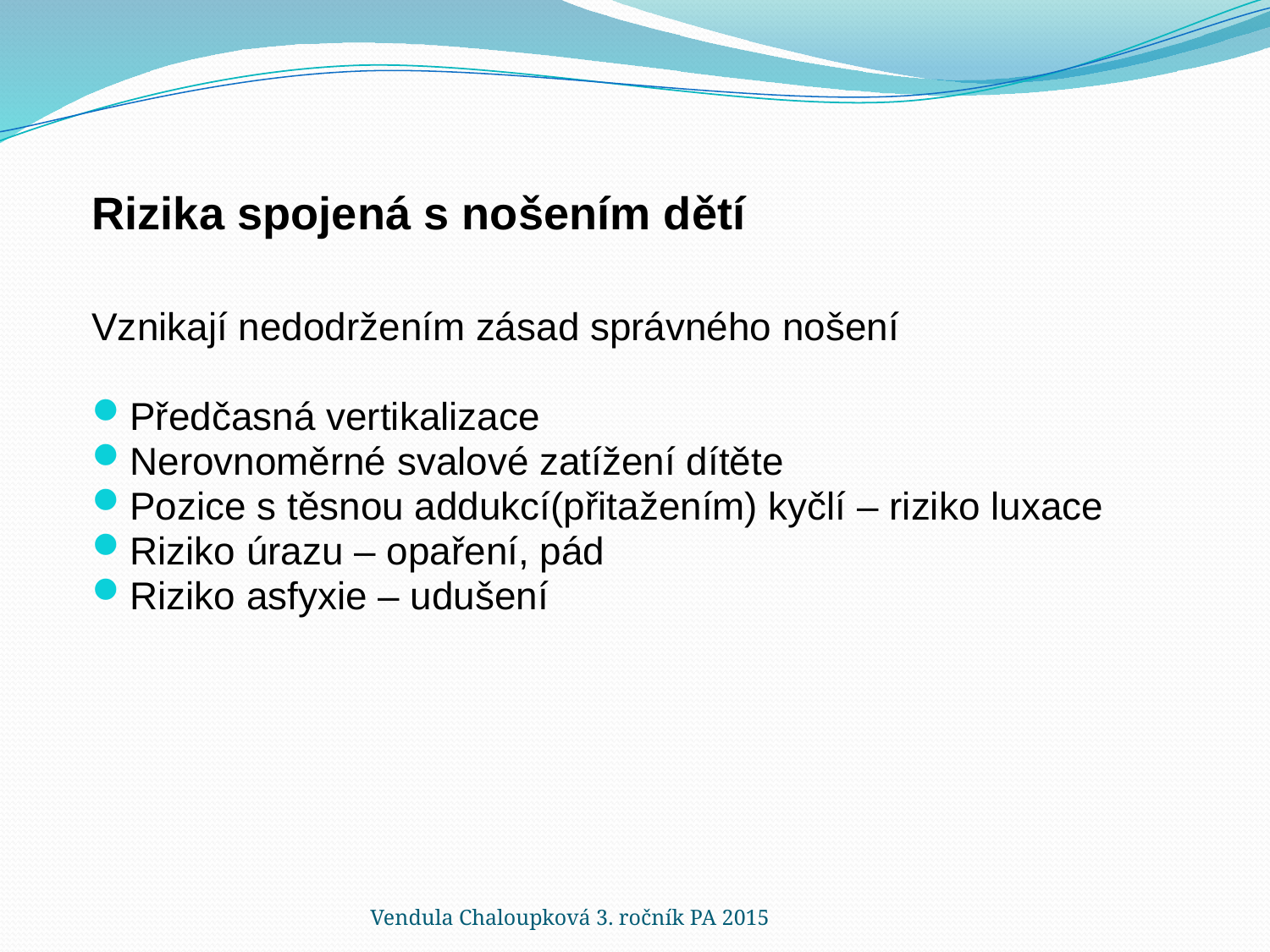

Rizika spojená s nošením dětí

Vznikají nedodržením zásad správného nošení

Předčasná vertikalizace
Nerovnoměrné svalové zatížení dítěte
Pozice s těsnou addukcí(přitažením) kyčlí – riziko luxace
Riziko úrazu – opaření, pád
Riziko asfyxie – udušení

Vendula Chaloupková 3. ročník PA 2015